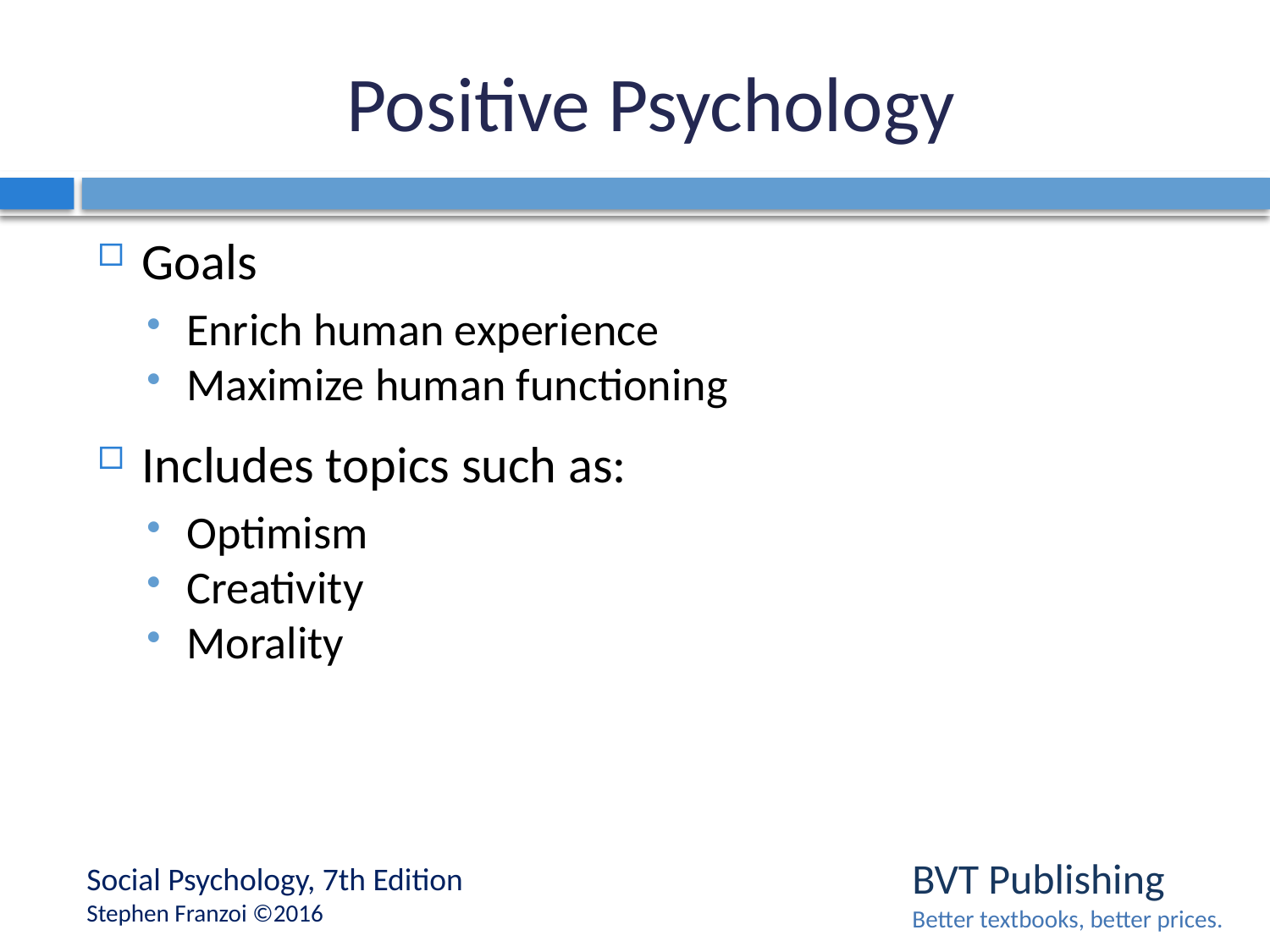

# Positive Psychology
Goals
Enrich human experience
Maximize human functioning
Includes topics such as:
Optimism
Creativity
Morality